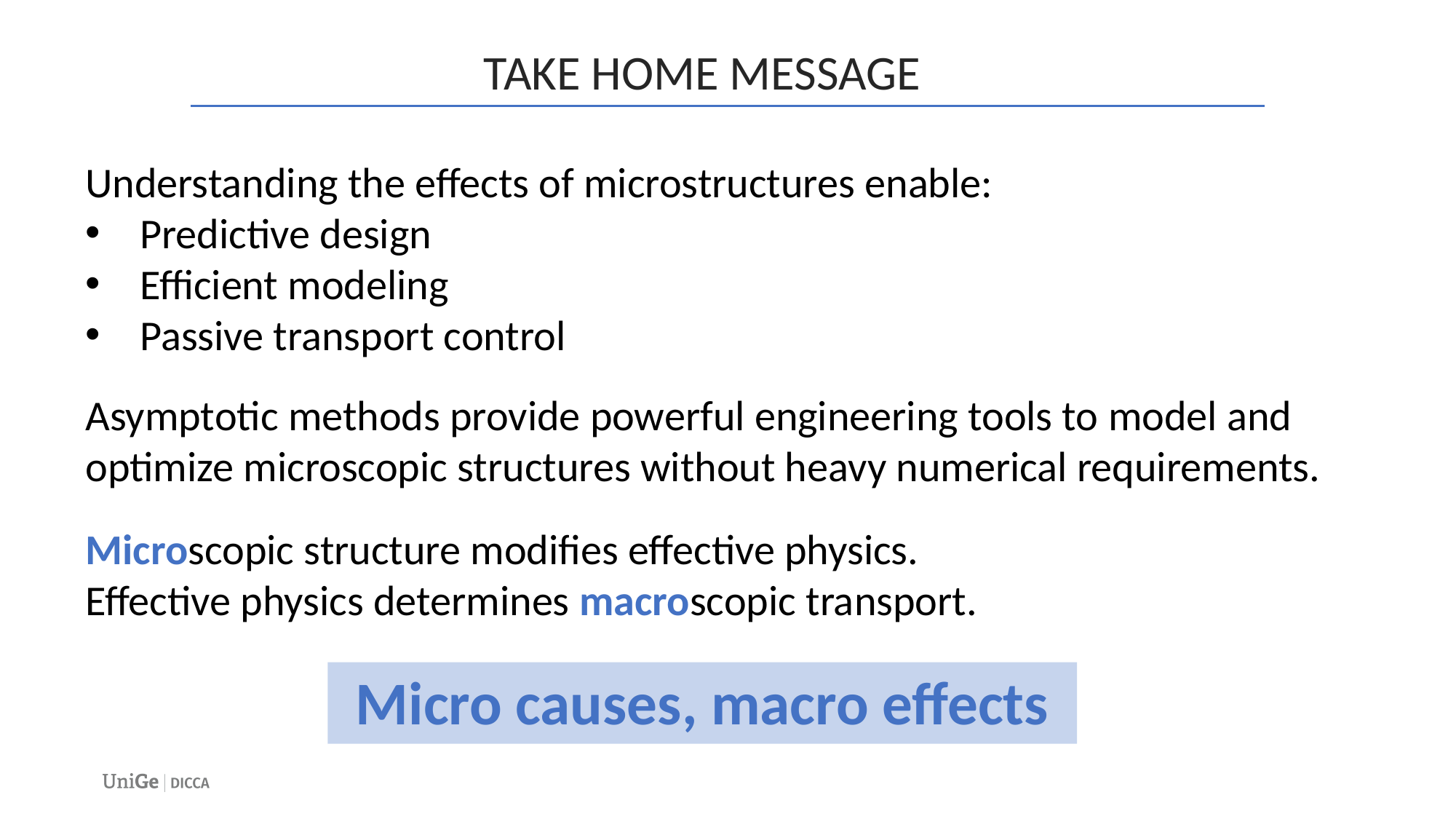

TAKE HOME MESSAGE

Understanding the effects of microstructures enable:
Predictive design
Efficient modeling
Passive transport control

Asymptotic methods provide powerful engineering tools to model and optimize microscopic structures without heavy numerical requirements.
Microscopic structure modifies effective physics.
Effective physics determines macroscopic transport.
Micro causes, macro effects